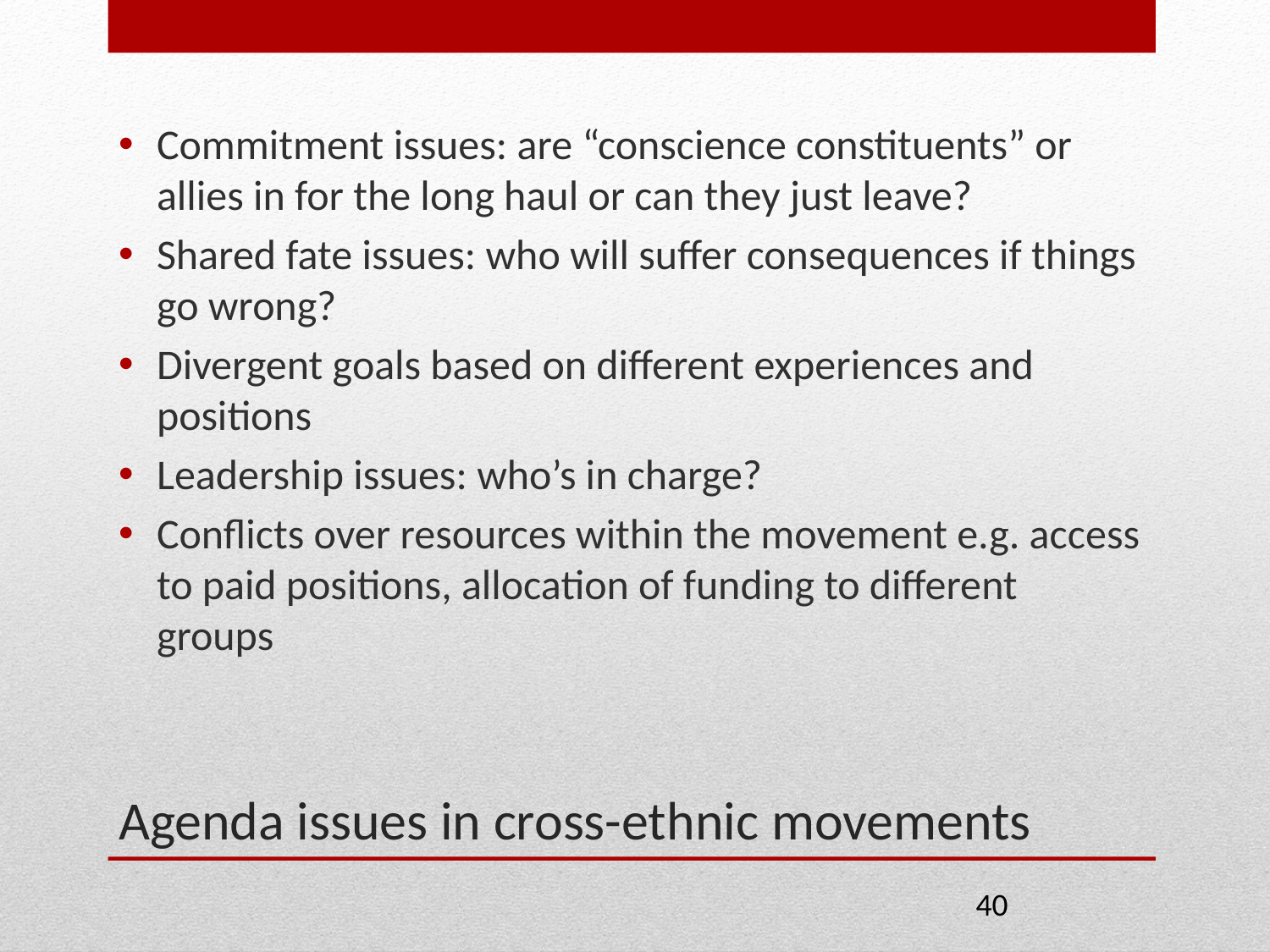

Commitment issues: are “conscience constituents” or allies in for the long haul or can they just leave?
Shared fate issues: who will suffer consequences if things go wrong?
Divergent goals based on different experiences and positions
Leadership issues: who’s in charge?
Conflicts over resources within the movement e.g. access to paid positions, allocation of funding to different groups

# Agenda issues in cross-ethnic movements
40